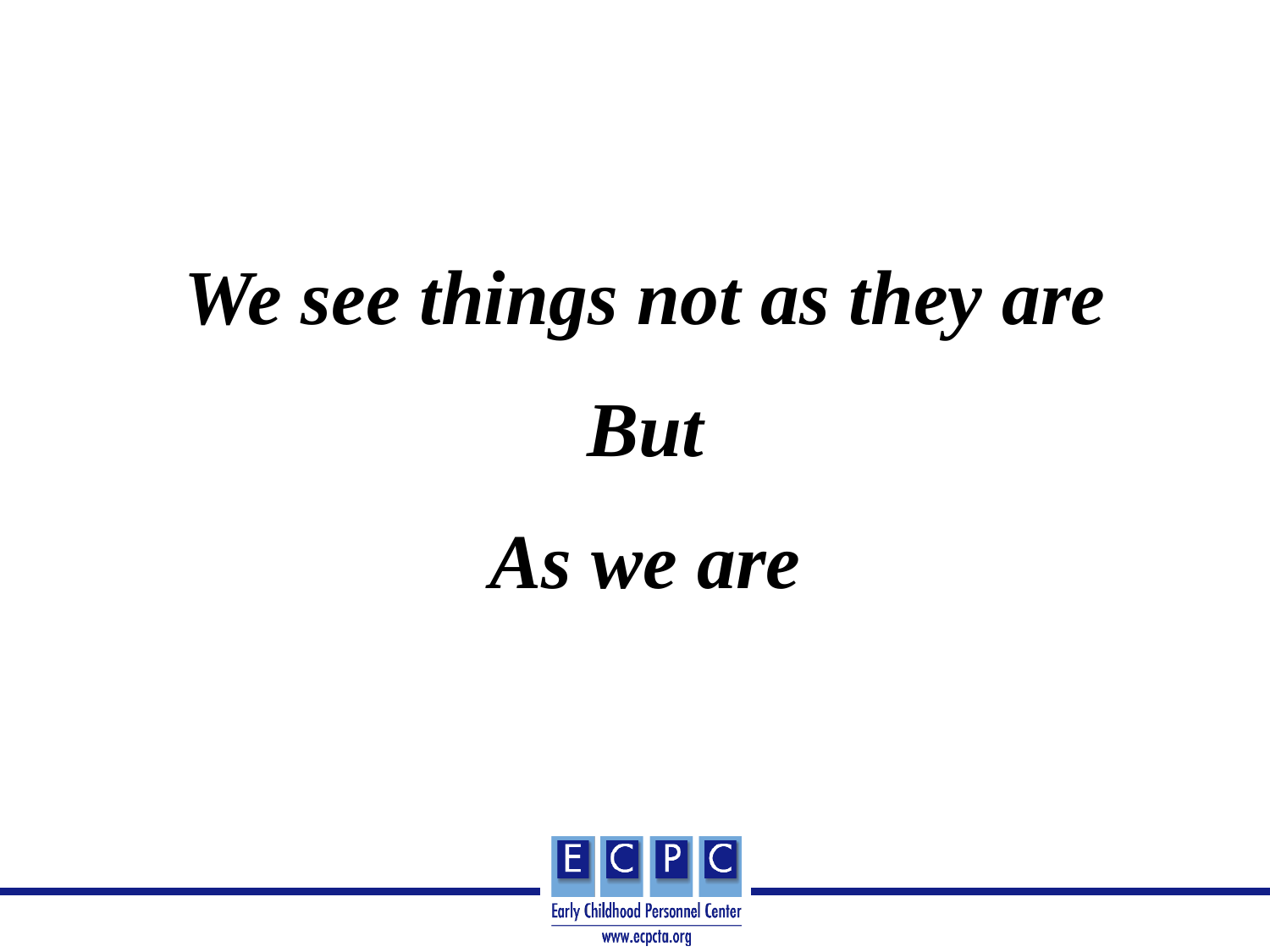

We see things not as they are
But
As we are